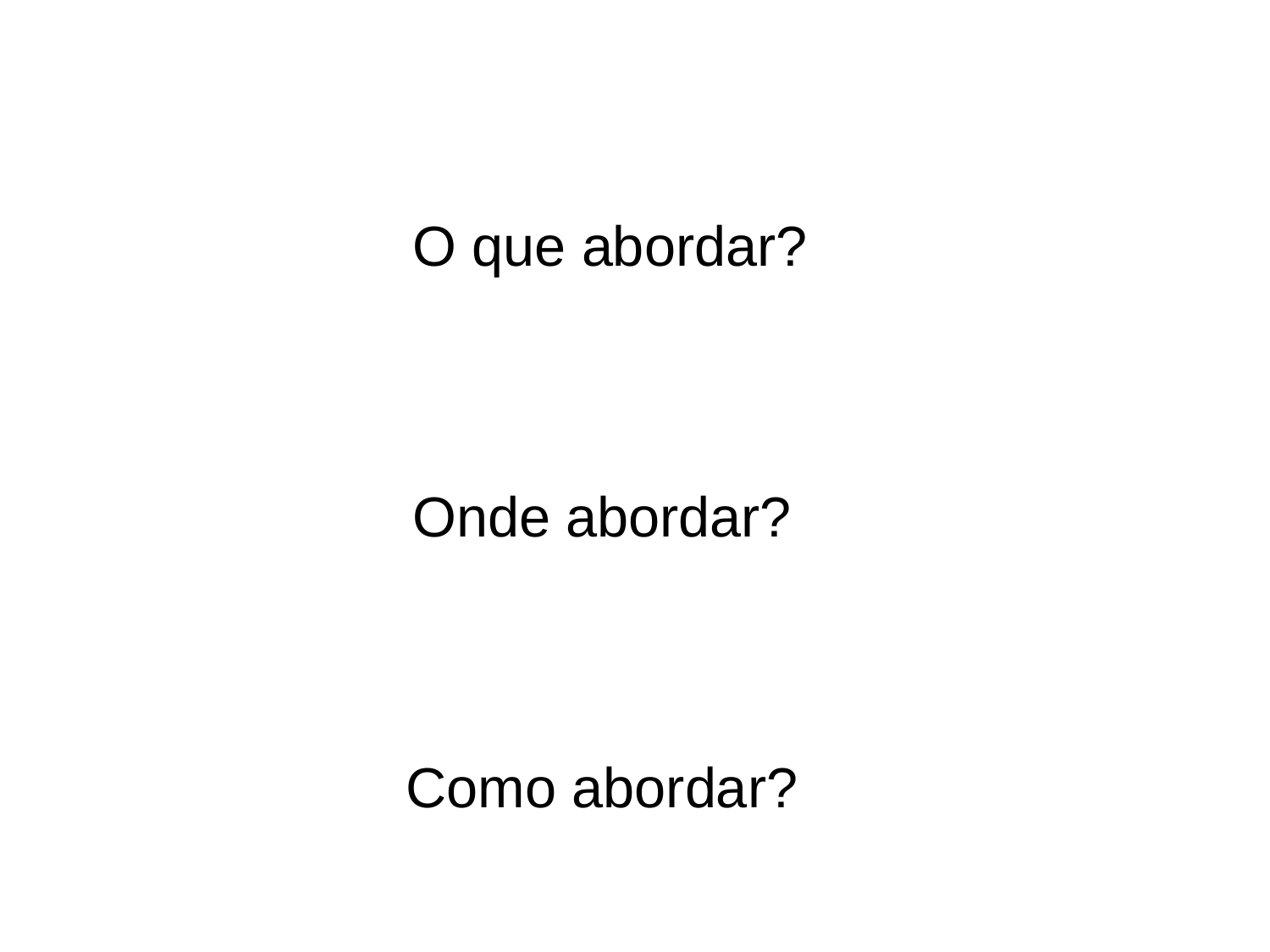

O que abordar?

Onde abordar?

Como abordar?